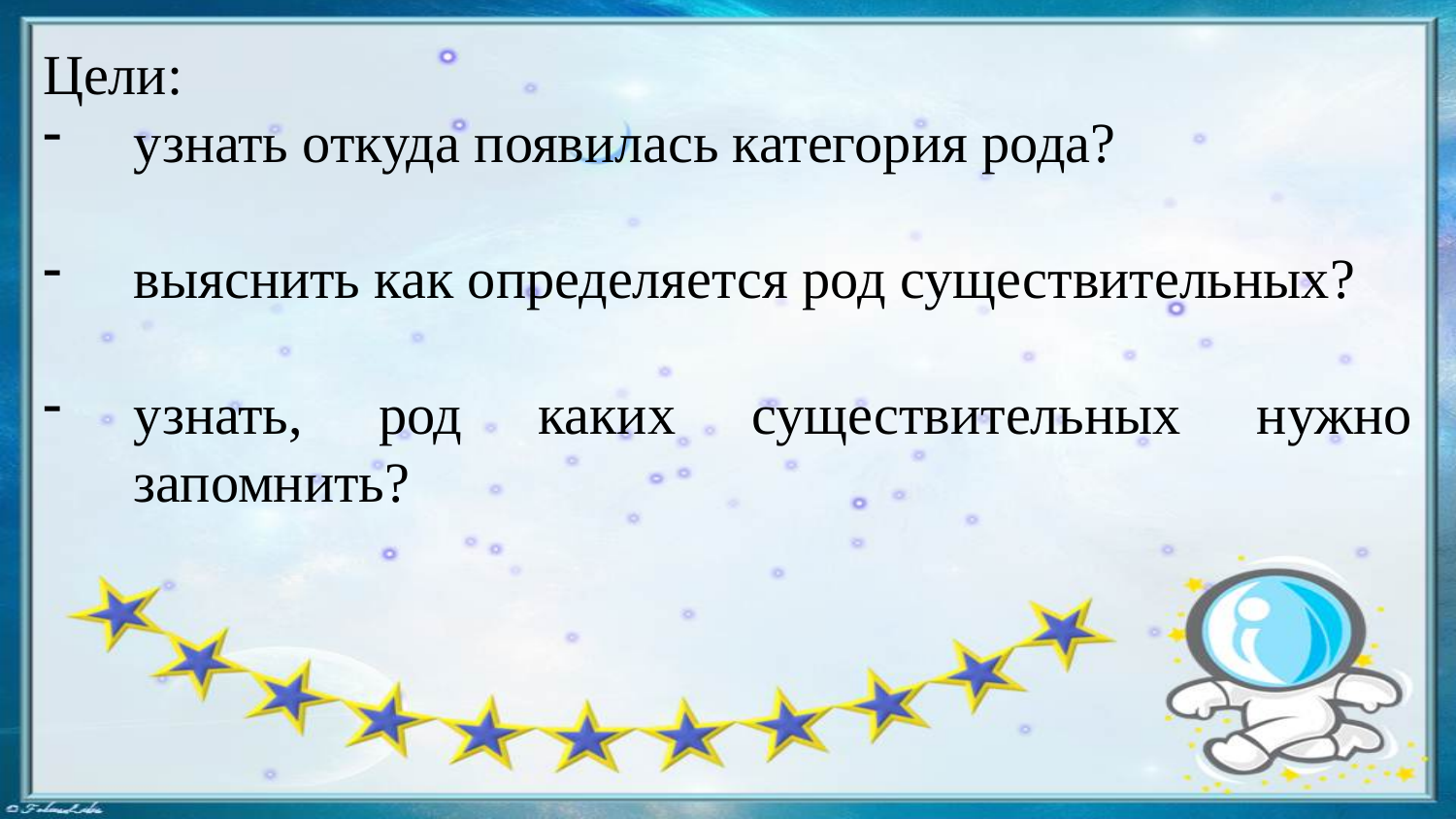

Цели:
узнать откуда появилась категория рода?

выяснить как определяется род существительных?

узнать, род каких существительных нужно запомнить?